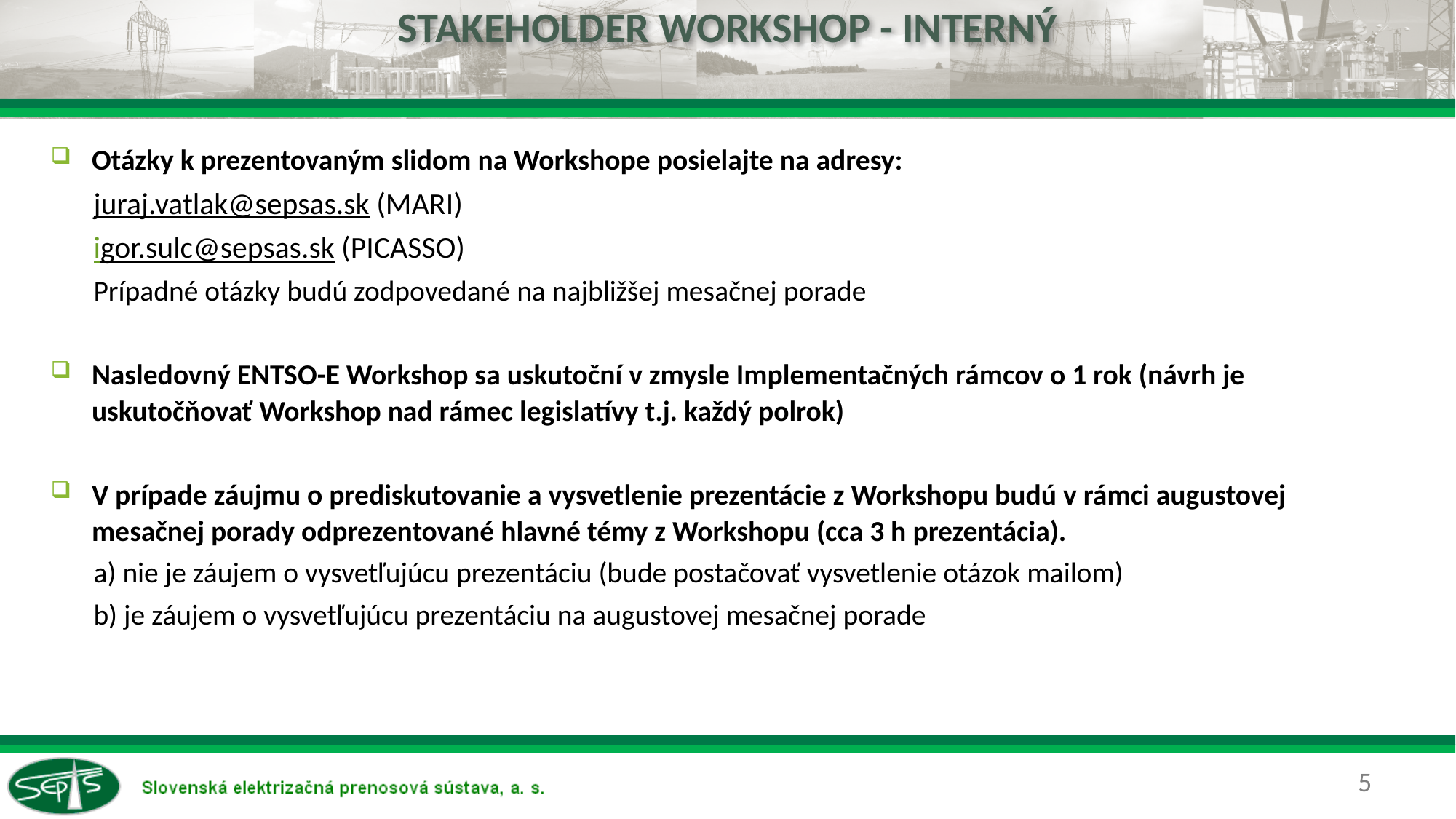

# Stakeholder Workshop - interný
Otázky k prezentovaným slidom na Workshope posielajte na adresy:
juraj.vatlak@sepsas.sk (MARI)
igor.sulc@sepsas.sk (PICASSO)
Prípadné otázky budú zodpovedané na najbližšej mesačnej porade

Nasledovný ENTSO-E Workshop sa uskutoční v zmysle Implementačných rámcov o 1 rok (návrh je uskutočňovať Workshop nad rámec legislatívy t.j. každý polrok)

V prípade záujmu o prediskutovanie a vysvetlenie prezentácie z Workshopu budú v rámci augustovej mesačnej porady odprezentované hlavné témy z Workshopu (cca 3 h prezentácia).
a) nie je záujem o vysvetľujúcu prezentáciu (bude postačovať vysvetlenie otázok mailom)
b) je záujem o vysvetľujúcu prezentáciu na augustovej mesačnej porade

5